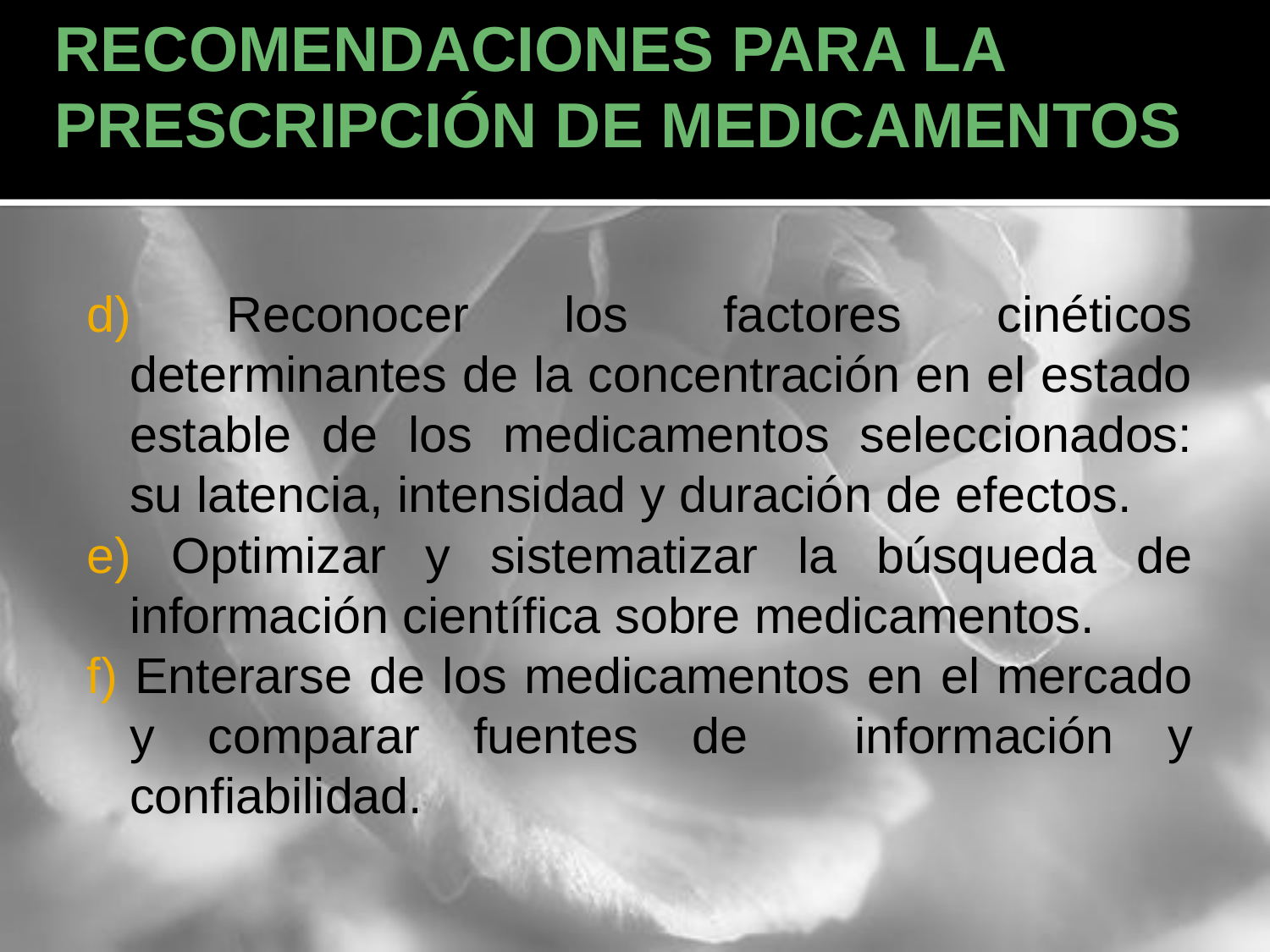

# RECOMENDACIONES PARA LA PRESCRIPCIÓN DE MEDICAMENTOS

d) Reconocer los factores cinéticos determinantes de la concentración en el estado estable de los medicamentos seleccionados: su latencia, intensidad y duración de efectos.
e) Optimizar y sistematizar la búsqueda de información científica sobre medicamentos.
f) Enterarse de los medicamentos en el mercado y comparar fuentes de  información y confiabilidad.